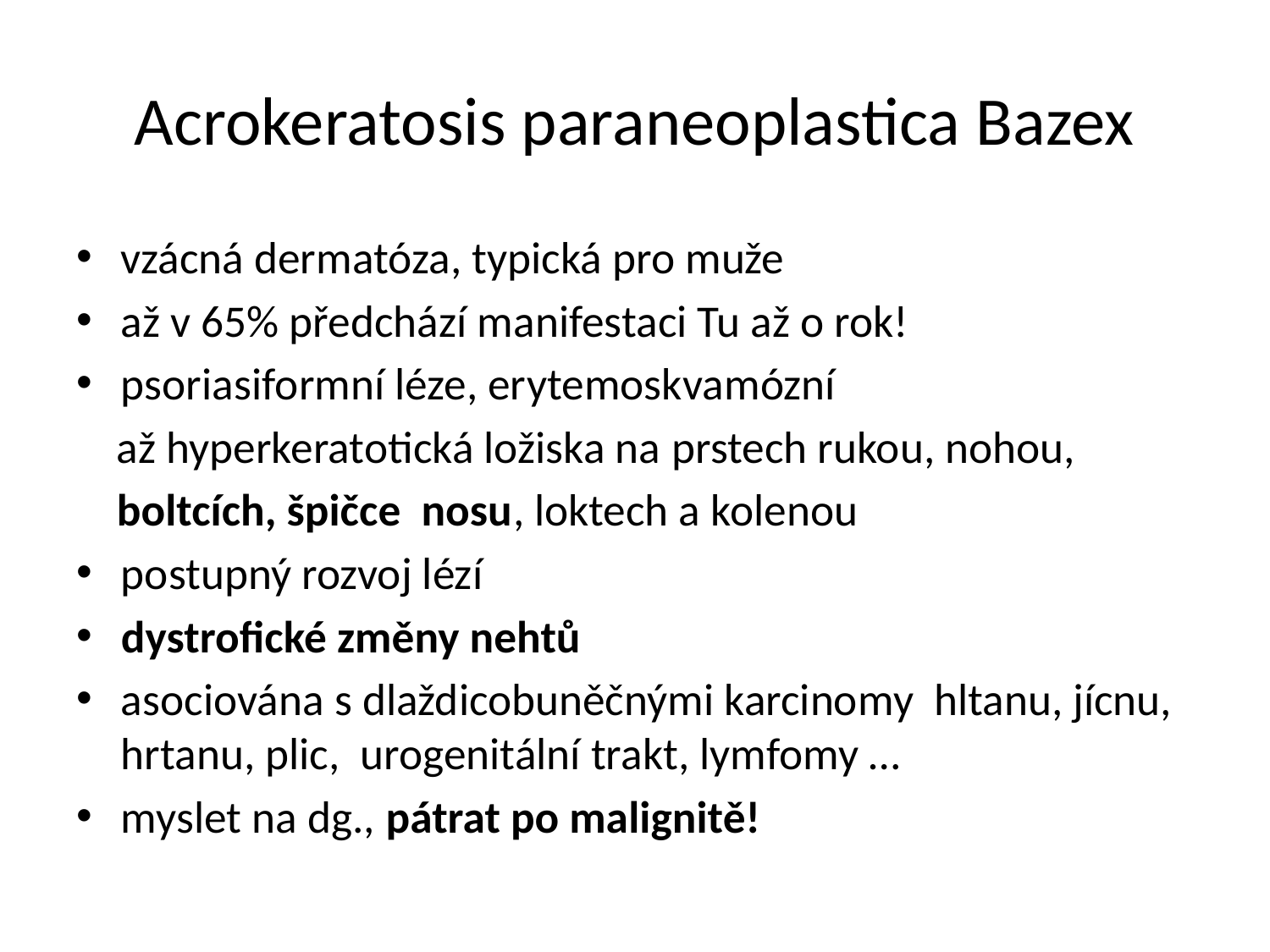

# Acrokeratosis paraneoplastica Bazex
vzácná dermatóza, typická pro muže
až v 65% předchází manifestaci Tu až o rok!
psoriasiformní léze, erytemoskvamózní
    až hyperkeratotická ložiska na prstech rukou, nohou,
    boltcích, špičce  nosu, loktech a kolenou
postupný rozvoj lézí
dystrofické změny nehtů
asociována s dlaždicobuněčnými karcinomy  hltanu, jícnu, hrtanu, plic,  urogenitální trakt, lymfomy …
myslet na dg., pátrat po malignitě!